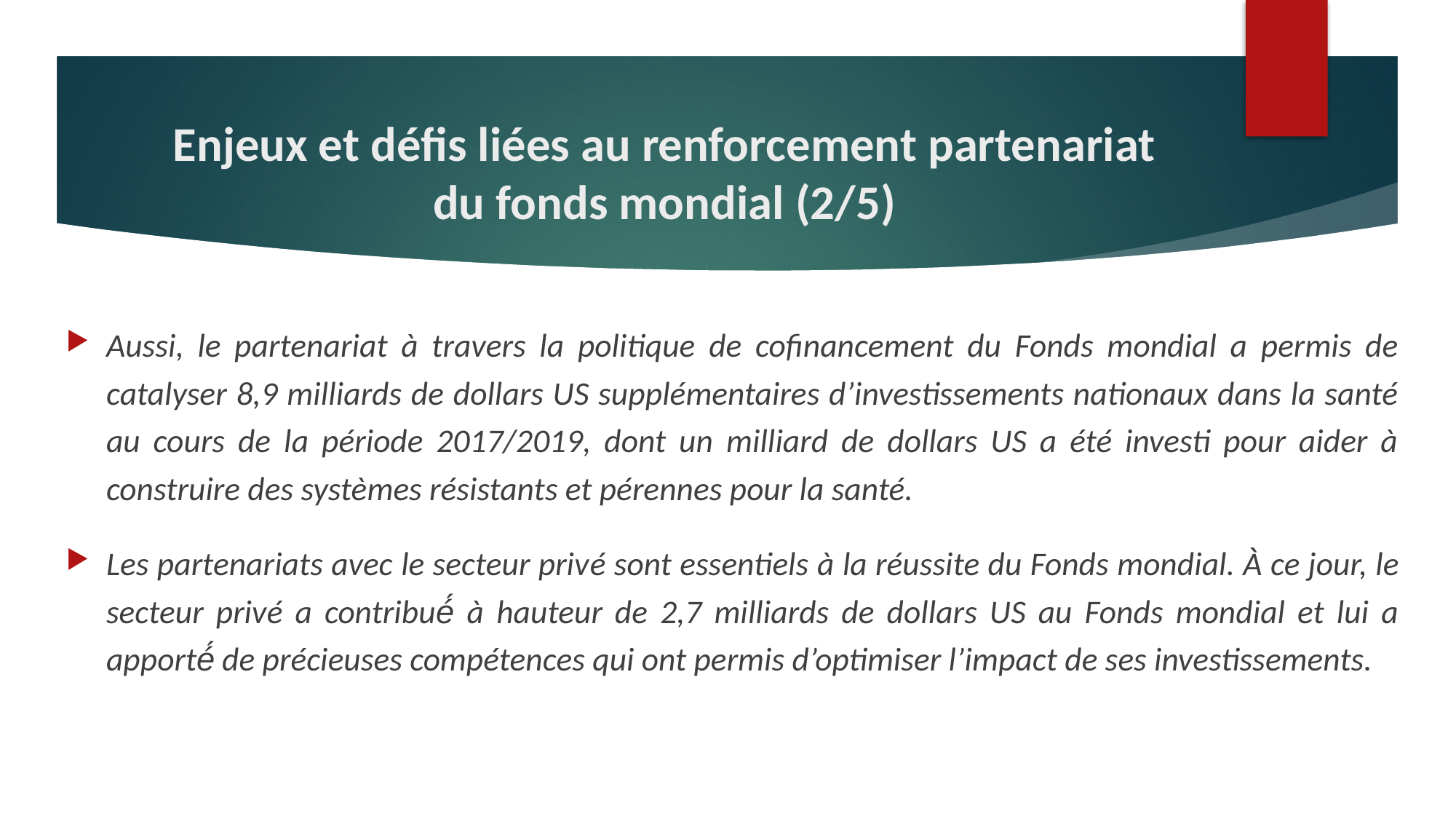

# Enjeux et défis liées au renforcement partenariat du fonds mondial (2/5)
Aussi, le partenariat à travers la politique de cofinancement du Fonds mondial a permis de catalyser 8,9 milliards de dollars US supplémentaires d’investissements nationaux dans la santé au cours de la période 2017/2019, dont un milliard de dollars US a été investi pour aider à construire des systèmes résistants et pérennes pour la santé.
Les partenariats avec le secteur privé sont essentiels à la réussite du Fonds mondial. À ce jour, le secteur privé a contribué́ à hauteur de 2,7 milliards de dollars US au Fonds mondial et lui a apporté́ de précieuses compétences qui ont permis d’optimiser l’impact de ses investissements.